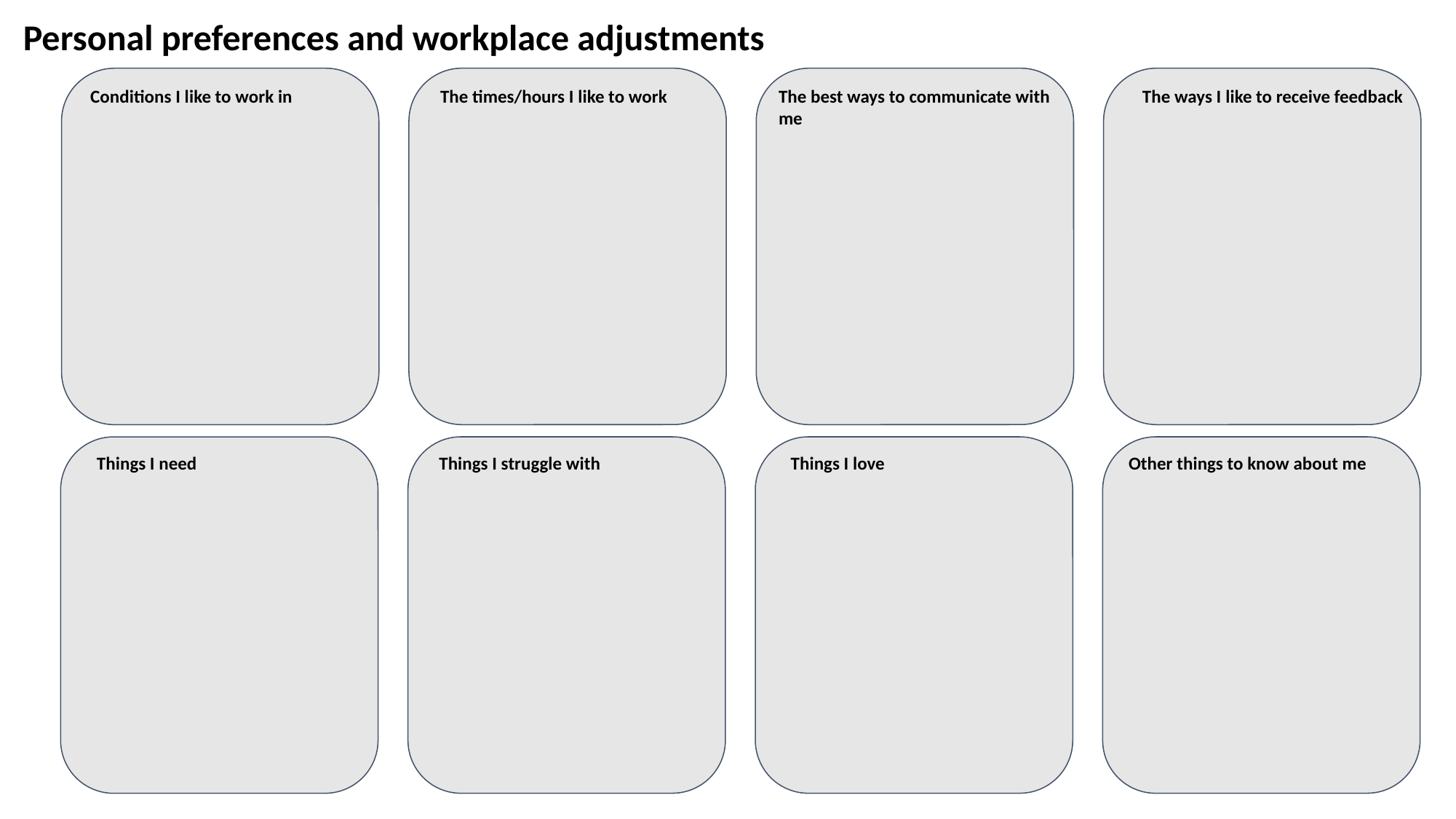

Personal preferences and workplace adjustments

Conditions I like to work in
The times/hours I like to work
The best ways to communicate with me
The ways I like to receive feedback

Things I need

Things I struggle with

Things I love

Other things to know about me